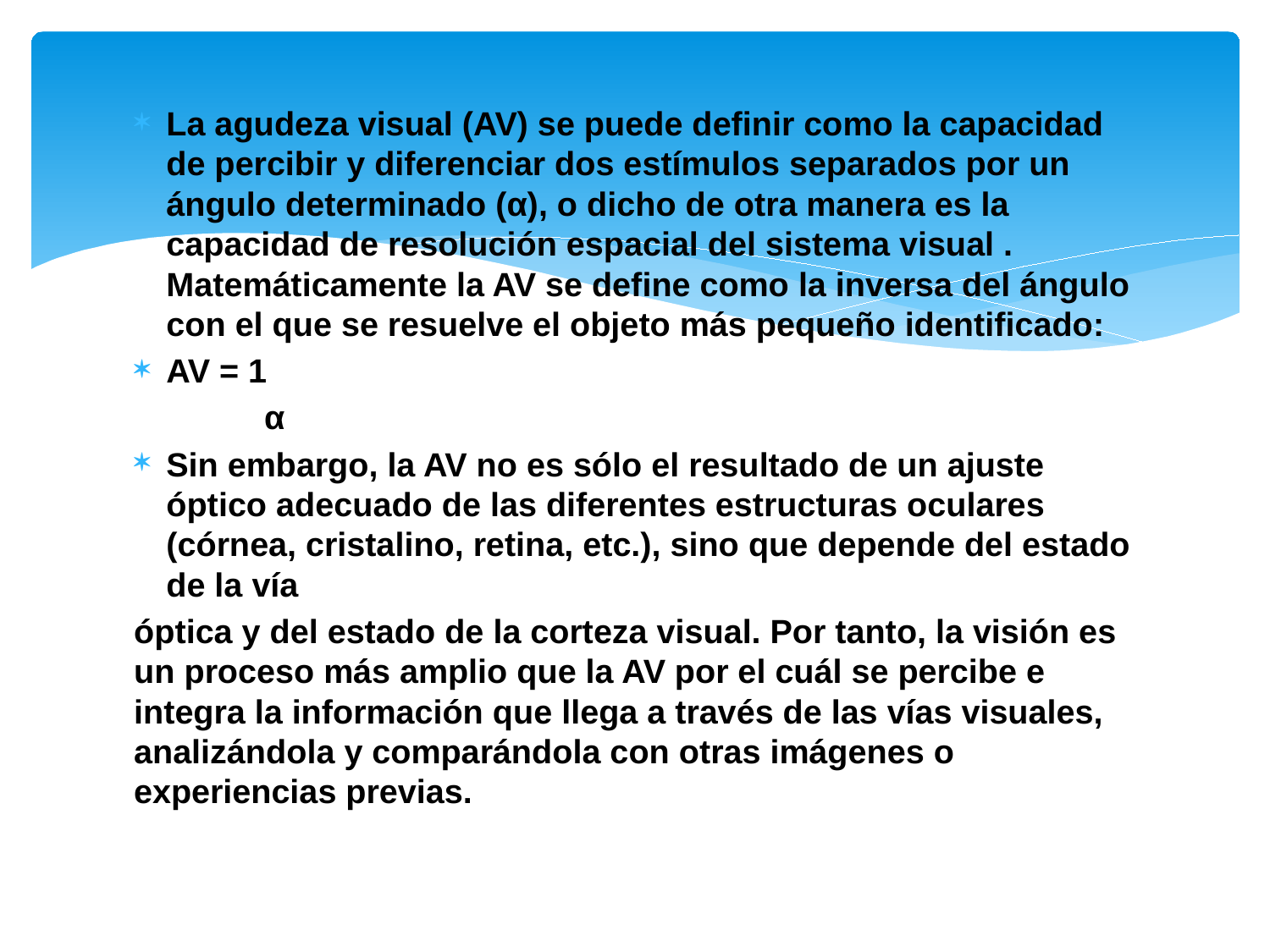

#
La agudeza visual (AV) se puede definir como la capacidad de percibir y diferenciar dos estímulos separados por un ángulo determinado (α), o dicho de otra manera es la capacidad de resolución espacial del sistema visual . Matemáticamente la AV se define como la inversa del ángulo con el que se resuelve el objeto más pequeño identificado:
AV = 1
              α
Sin embargo, la AV no es sólo el resultado de un ajuste óptico adecuado de las diferentes estructuras oculares (córnea, cristalino, retina, etc.), sino que depende del estado de la vía
óptica y del estado de la corteza visual. Por tanto, la visión es un proceso más amplio que la AV por el cuál se percibe e integra la información que llega a través de las vías visuales, analizándola y comparándola con otras imágenes o experiencias previas.